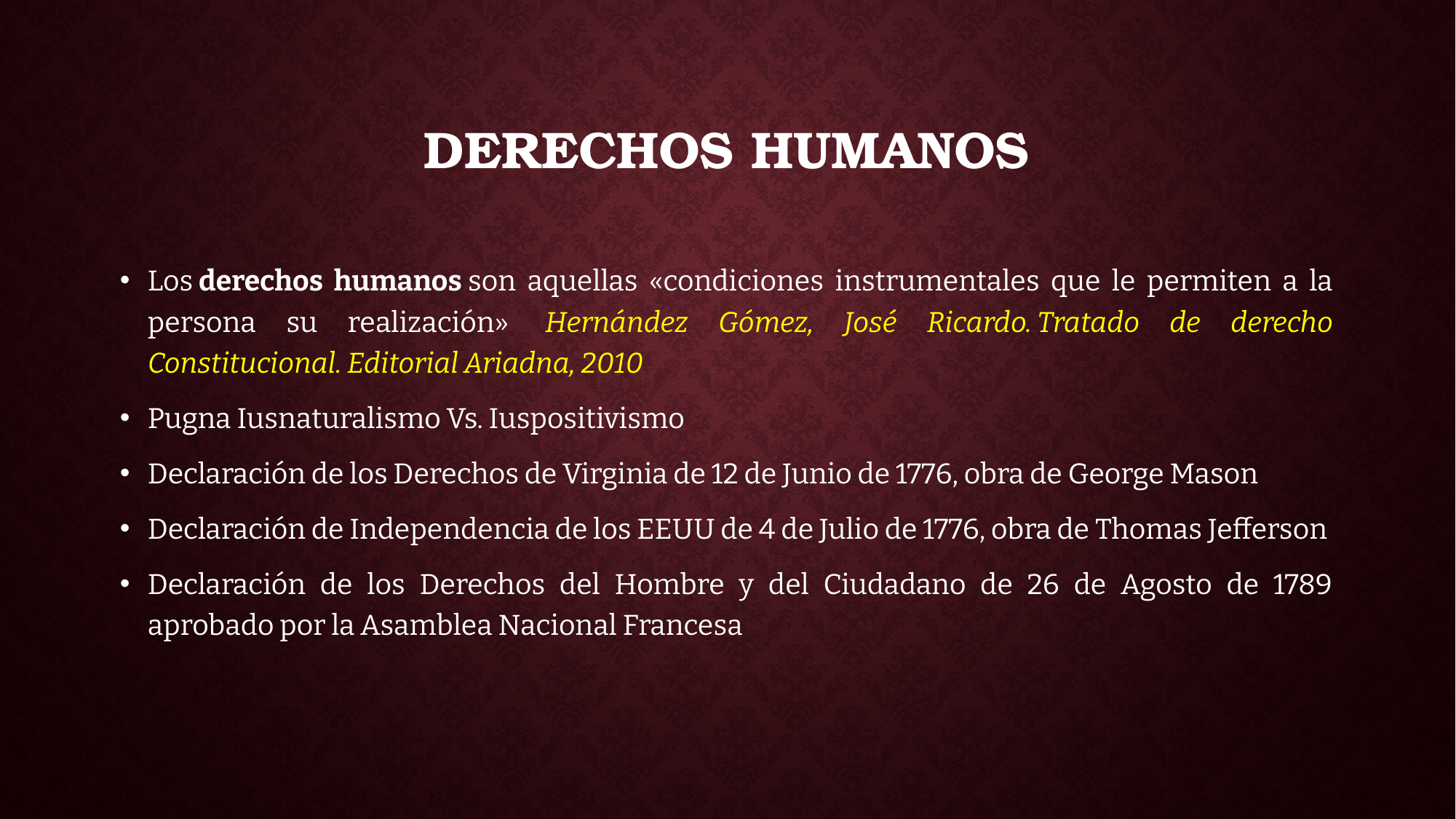

# DERECHOS HUMANOS
Los derechos humanos son aquellas «condiciones instrumentales que le permiten a la persona su realización»  Hernández Gómez, José Ricardo. Tratado de derecho Constitucional. Editorial Ariadna, 2010
Pugna Iusnaturalismo Vs. Iuspositivismo
Declaración de los Derechos de Virginia de 12 de Junio de 1776, obra de George Mason
Declaración de Independencia de los EEUU de 4 de Julio de 1776, obra de Thomas Jefferson
Declaración de los Derechos del Hombre y del Ciudadano de 26 de Agosto de 1789 aprobado por la Asamblea Nacional Francesa